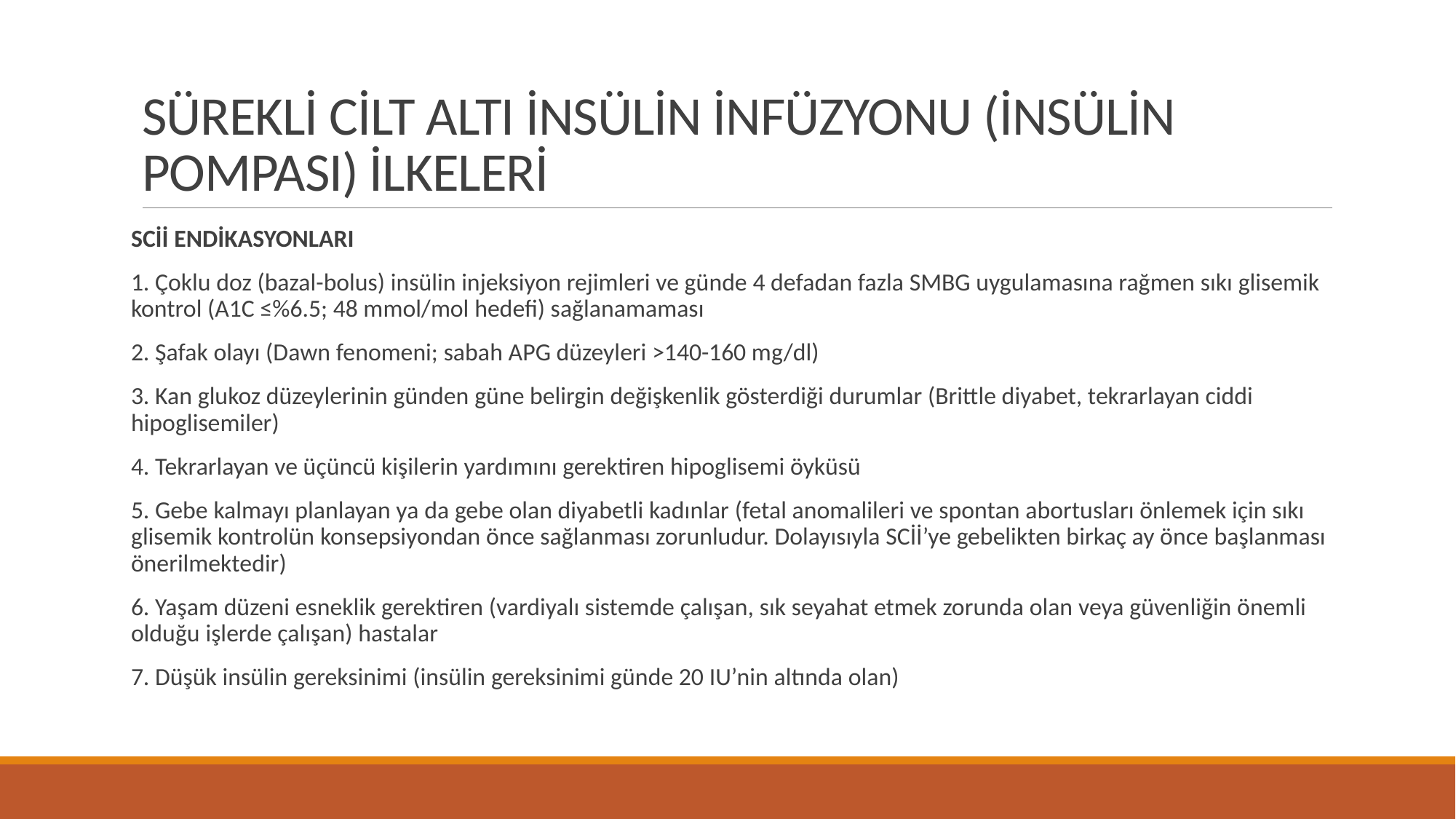

# SÜREKLİ CİLT ALTI İNSÜLİN İNFÜZYONU (İNSÜLİN POMPASI) İLKELERİ
SCİİ ENDİKASYONLARI
1. Çoklu doz (bazal-bolus) insülin injeksiyon rejimleri ve günde 4 defadan fazla SMBG uygulamasına rağmen sıkı glisemik kontrol (A1C ≤%6.5; 48 mmol/mol hedefi) sağlanamaması
2. Şafak olayı (Dawn fenomeni; sabah APG düzeyleri >140-160 mg/dl)
3. Kan glukoz düzeylerinin günden güne belirgin değişkenlik gösterdiği durumlar (Brittle diyabet, tekrarlayan ciddi hipoglisemiler)
4. Tekrarlayan ve üçüncü kişilerin yardımını gerektiren hipoglisemi öyküsü
5. Gebe kalmayı planlayan ya da gebe olan diyabetli kadınlar (fetal anomalileri ve spontan abortusları önlemek için sıkı glisemik kontrolün konsepsiyondan önce sağlanması zorunludur. Dolayısıyla SCİİ’ye gebelikten birkaç ay önce başlanması önerilmektedir)
6. Yaşam düzeni esneklik gerektiren (vardiyalı sistemde çalışan, sık seyahat etmek zorunda olan veya güvenliğin önemli olduğu işlerde çalışan) hastalar
7. Düşük insülin gereksinimi (insülin gereksinimi günde 20 IU’nin altında olan)